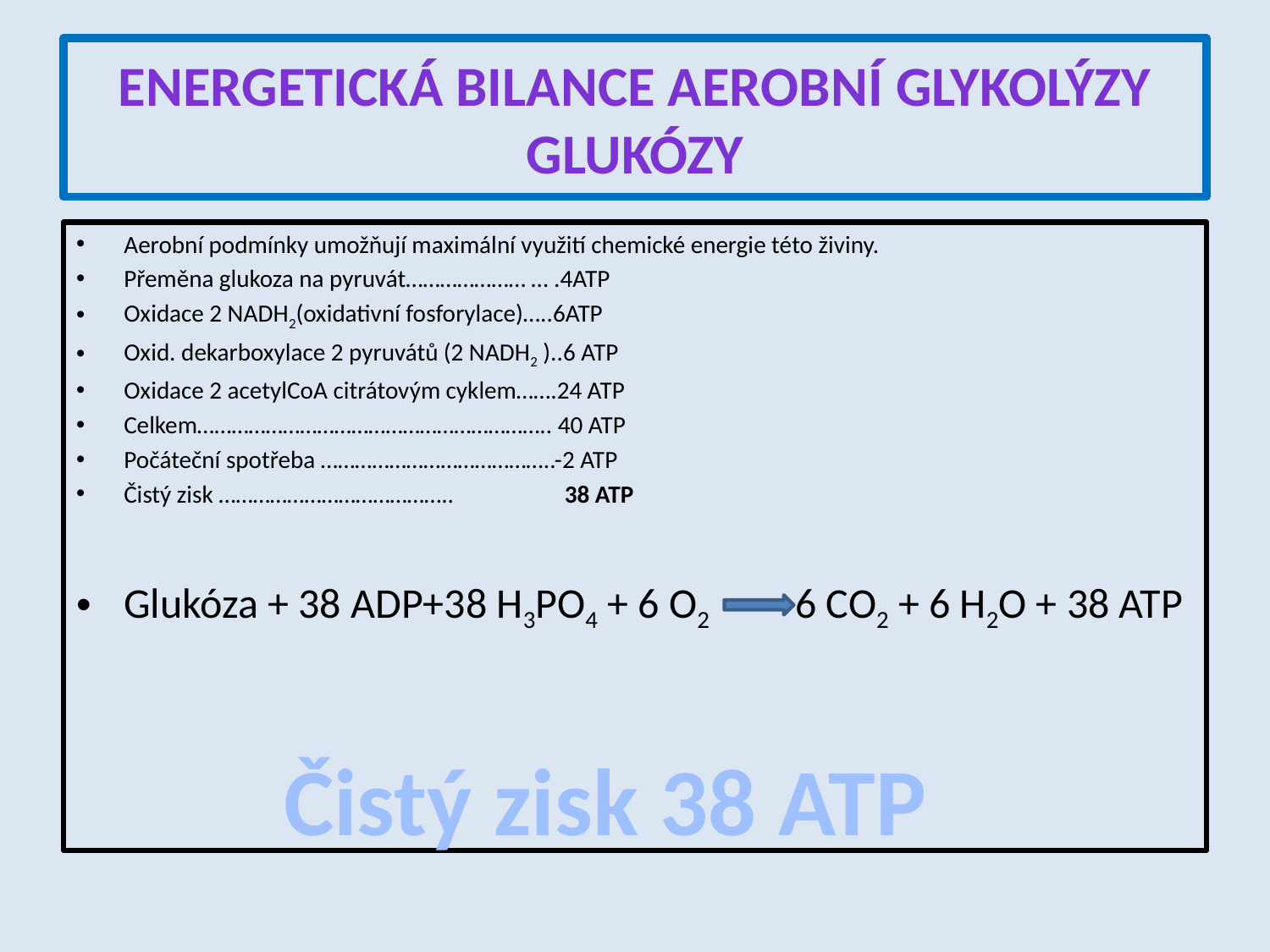

# Energetická bilance aerobní glykolýzy glukózy
Aerobní podmínky umožňují maximální využití chemické energie této živiny.
Přeměna glukoza na pyruvát………………… … .4ATP
Oxidace 2 NADH2(oxidativní fosforylace)…..6ATP
Oxid. dekarboxylace 2 pyruvátů (2 NADH2 )..6 ATP
Oxidace 2 acetylCoA citrátovým cyklem…….24 ATP
Celkem…………………………………………………….. 40 ATP
Počáteční spotřeba …………………………………..-2 ATP
Čistý zisk …………………………………..                    38 ATP

Glukóza + 38 ADP+38 H3PO4 + 6 O2         6 CO2 + 6 H2O + 38 ATP

Čistý zisk 38 ATP